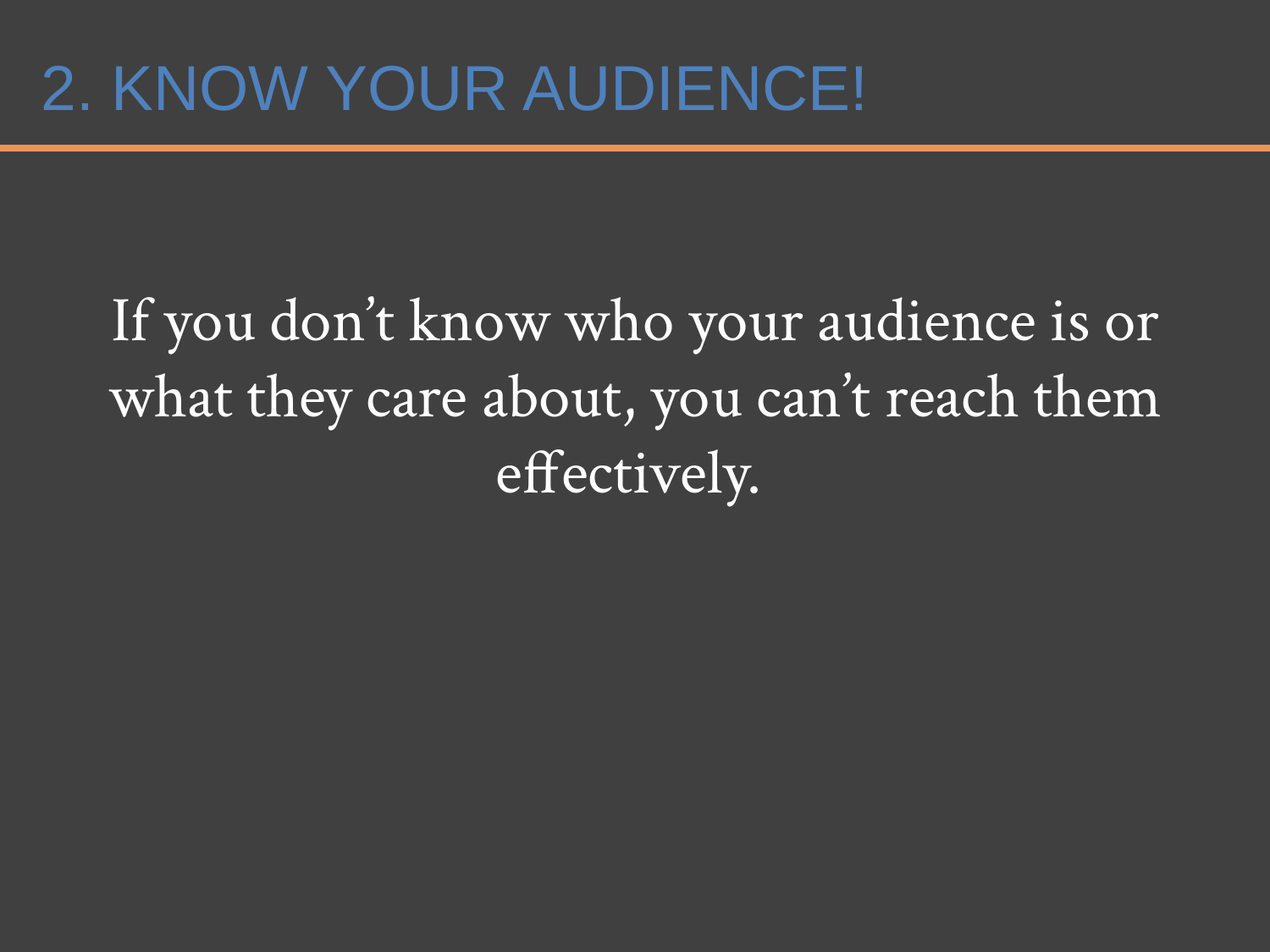

2. KNOW YOUR AUDIENCE!

If you don’t know who your audience is or what they care about, you can’t reach them effectively.